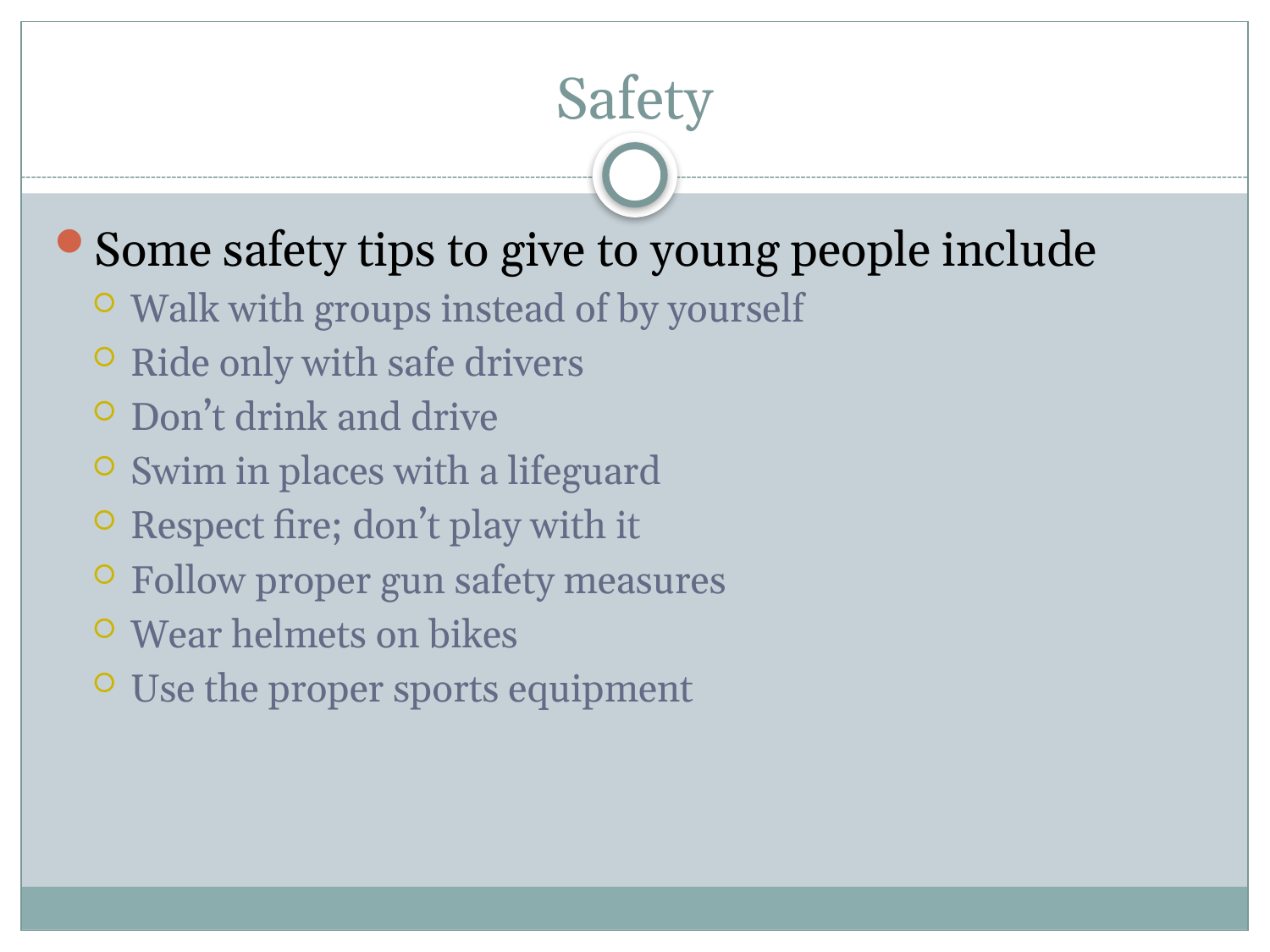

# Safety
Some safety tips to give to young people include
Walk with groups instead of by yourself
Ride only with safe drivers
Don’t drink and drive
Swim in places with a lifeguard
Respect fire; don’t play with it
Follow proper gun safety measures
Wear helmets on bikes
Use the proper sports equipment